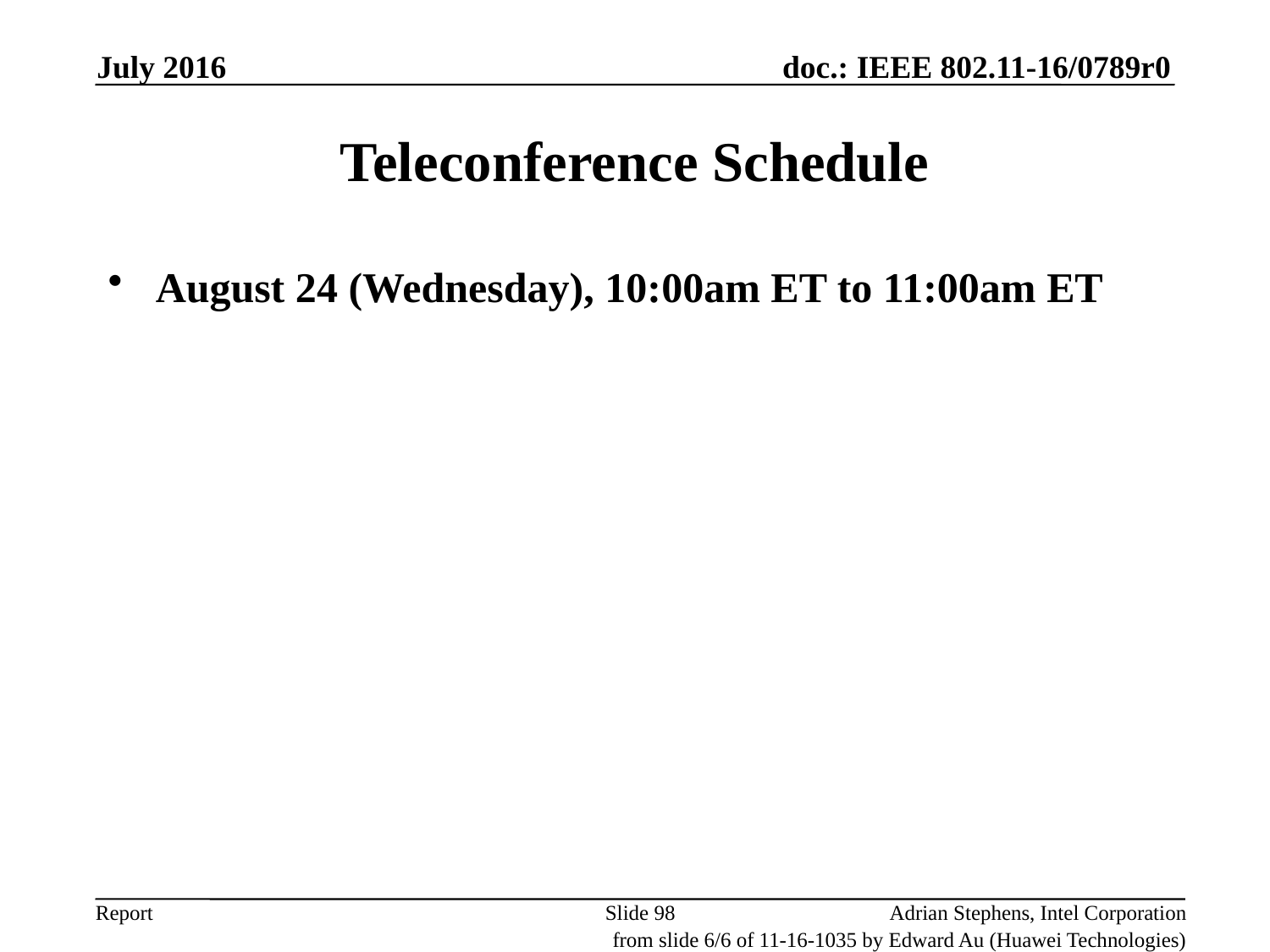

July 2016
Teleconference Schedule
August 24 (Wednesday), 10:00am ET to 11:00am ET

Slide 98
Adrian Stephens, Intel Corporation
from slide 6/6 of 11-16-1035 by Edward Au (Huawei Technologies)